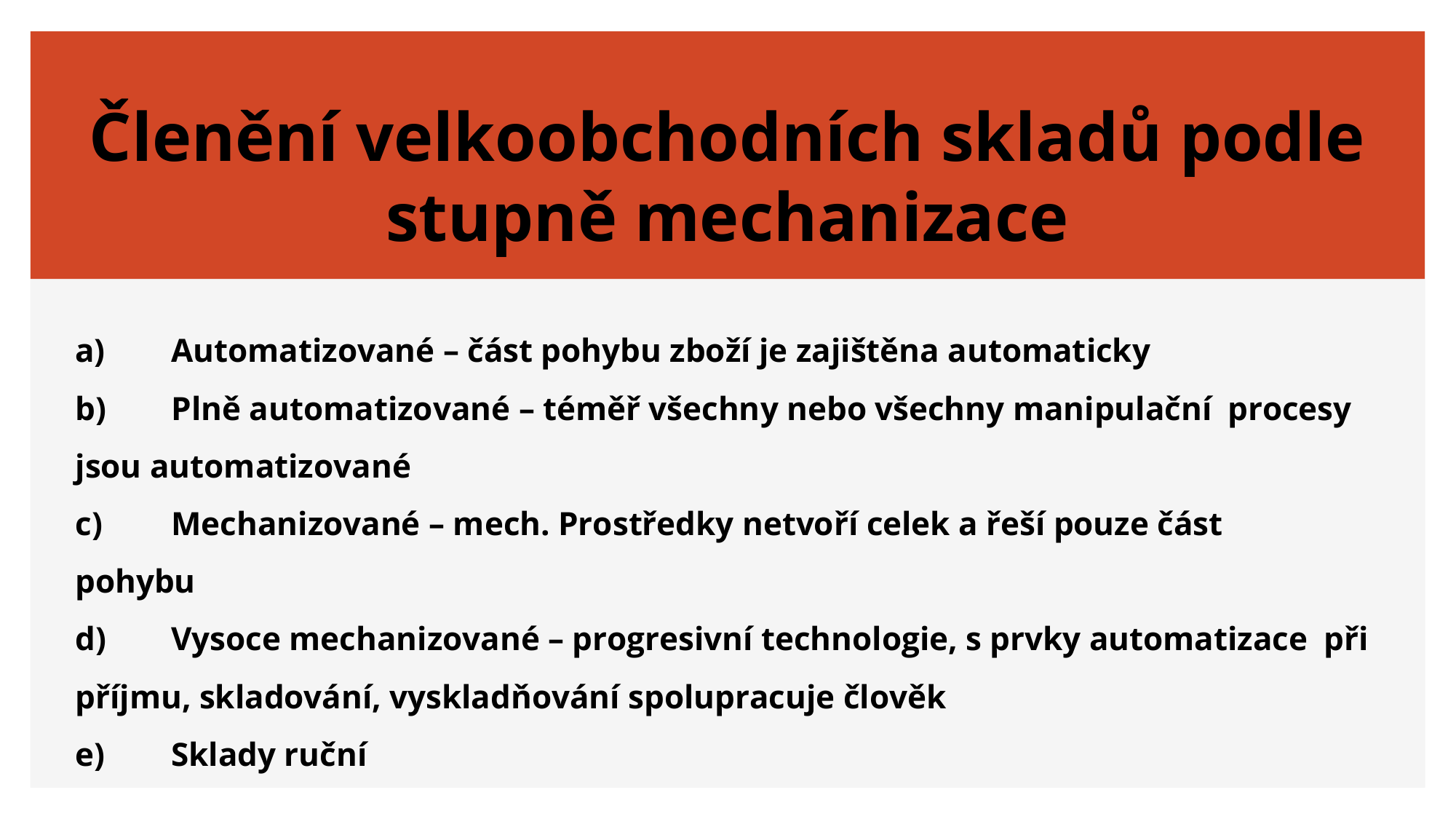

# Členění velkoobchodních skladů podle stupně mechanizace
a)	Automatizované – část pohybu zboží je zajištěna automaticky
b)	Plně automatizované – téměř všechny nebo všechny manipulační 	procesy jsou automatizované
c)	Mechanizované – mech. Prostředky netvoří celek a řeší pouze část 	pohybu
d)	Vysoce mechanizované – progresivní technologie, s prvky automatizace 	při příjmu, skladování, vyskladňování spolupracuje člověk
e)	Sklady ruční